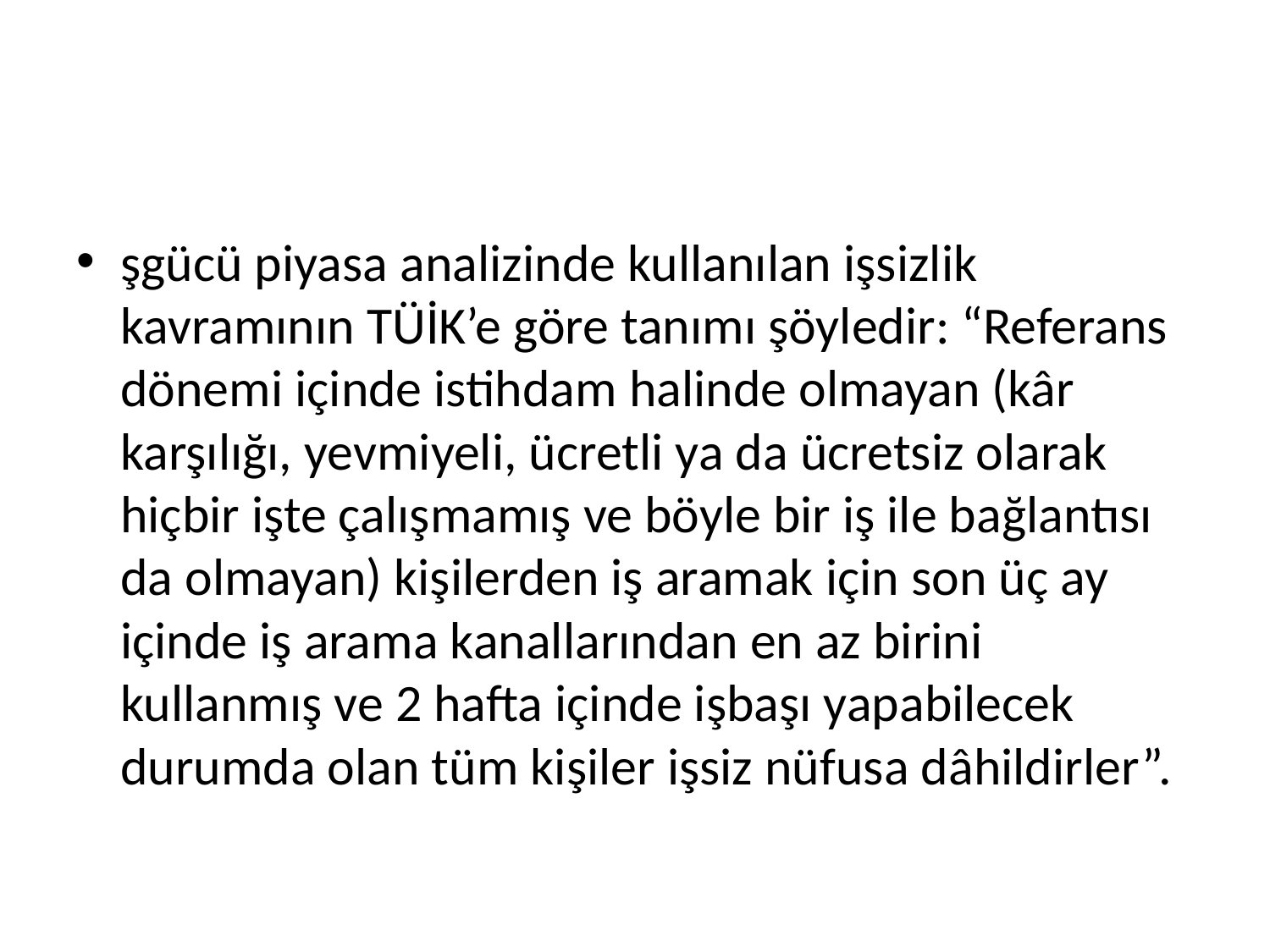

#
şgücü piyasa analizinde kullanılan işsizlik kavramının TÜİK’e göre tanımı şöyledir: “Referans dönemi içinde istihdam halinde olmayan (kâr karşılığı, yevmiyeli, ücretli ya da ücretsiz olarak hiçbir işte çalışmamış ve böyle bir iş ile bağlantısı da olmayan) kişilerden iş aramak için son üç ay içinde iş arama kanallarından en az birini kullanmış ve 2 hafta içinde işbaşı yapabilecek durumda olan tüm kişiler işsiz nüfusa dâhildirler”.